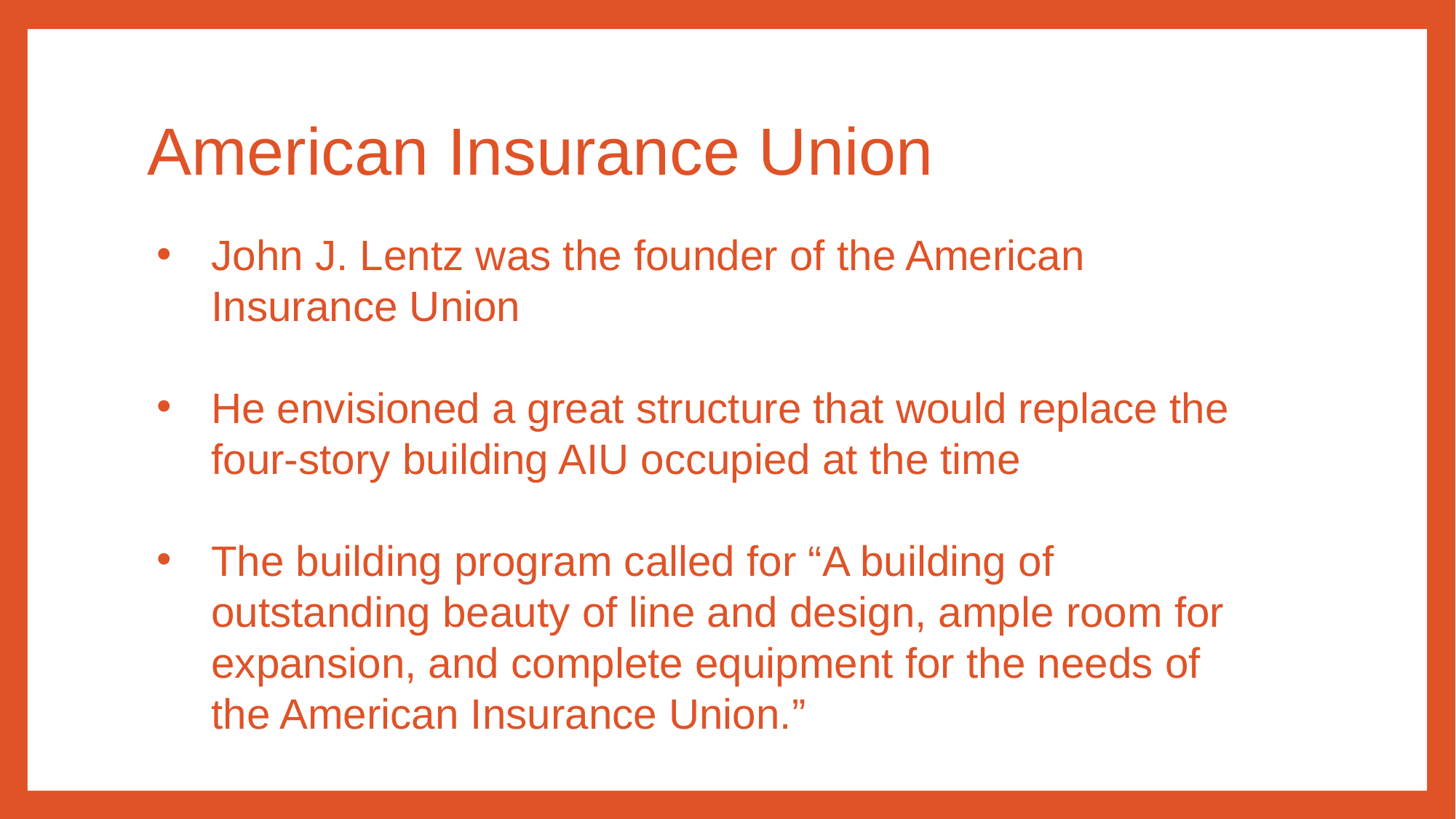

# American Insurance Union
John J. Lentz was the founder of the American Insurance Union

He envisioned a great structure that would replace the four-story building AIU occupied at the time

The building program called for “A building of outstanding beauty of line and design, ample room for expansion, and complete equipment for the needs of the American Insurance Union.”